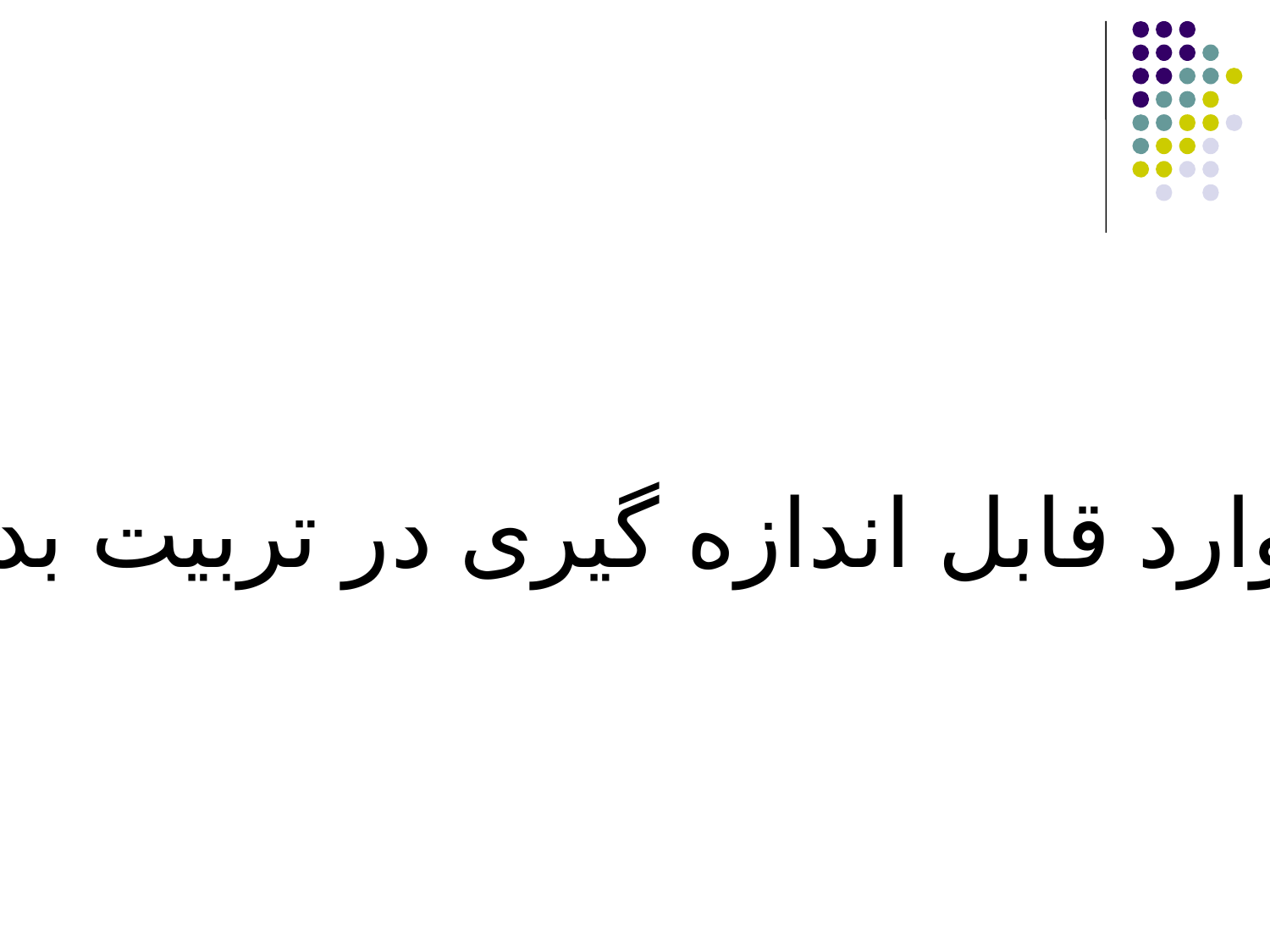

موارد قابل اندازه گیری در تربیت بدنی